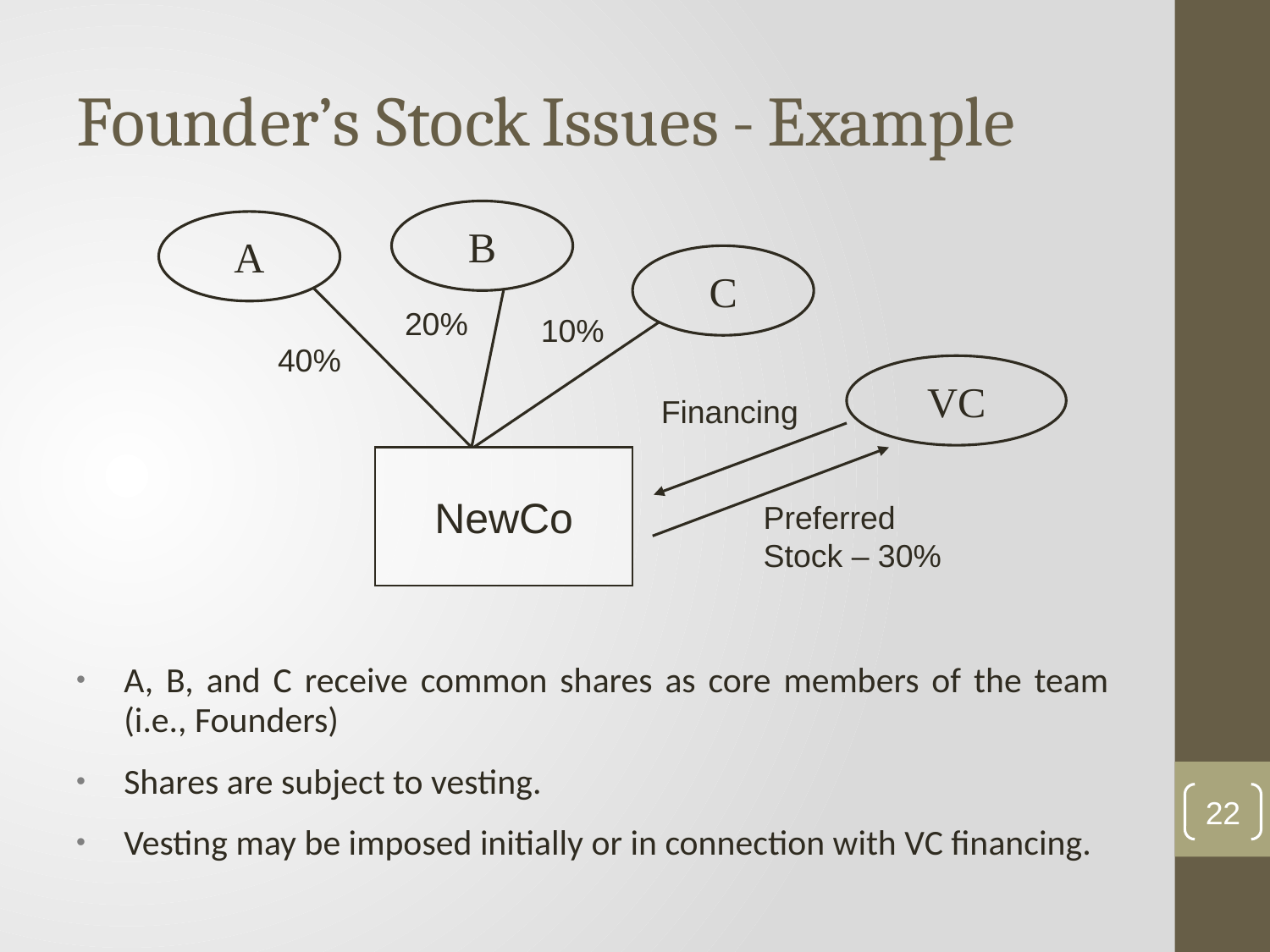

# Founder’s Stock Issues - Example
B
A

A, B, and C receive common shares as core members of the team (i.e., Founders)
Shares are subject to vesting.
Vesting may be imposed initially or in connection with VC financing.

C
20%
10%
40%
VC
Financing
NewCo
Preferred
Stock – 30%
22